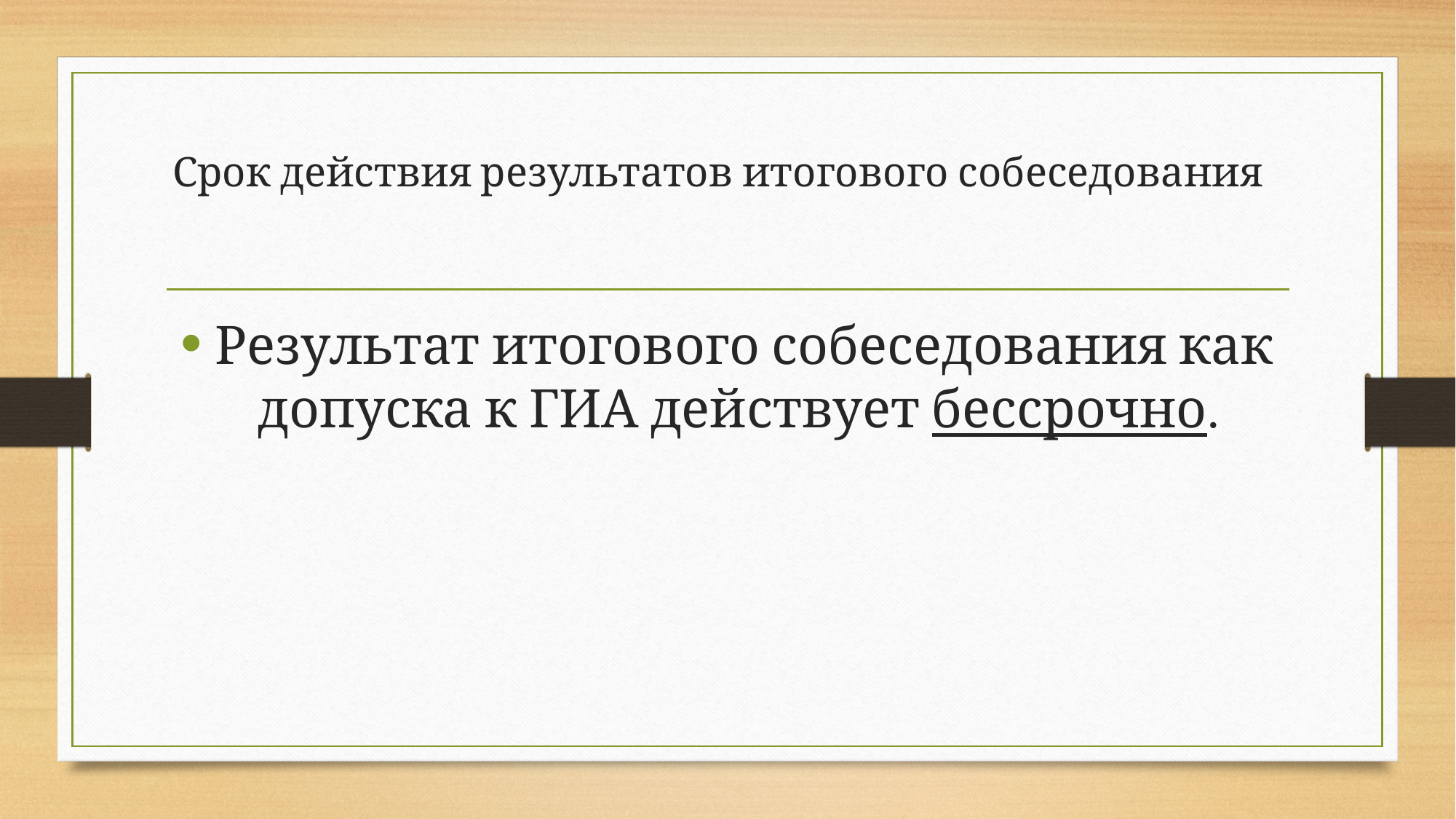

# Срок действия результатов итогового собеседования
Результат итогового собеседования как допуска к ГИА действует бессрочно.